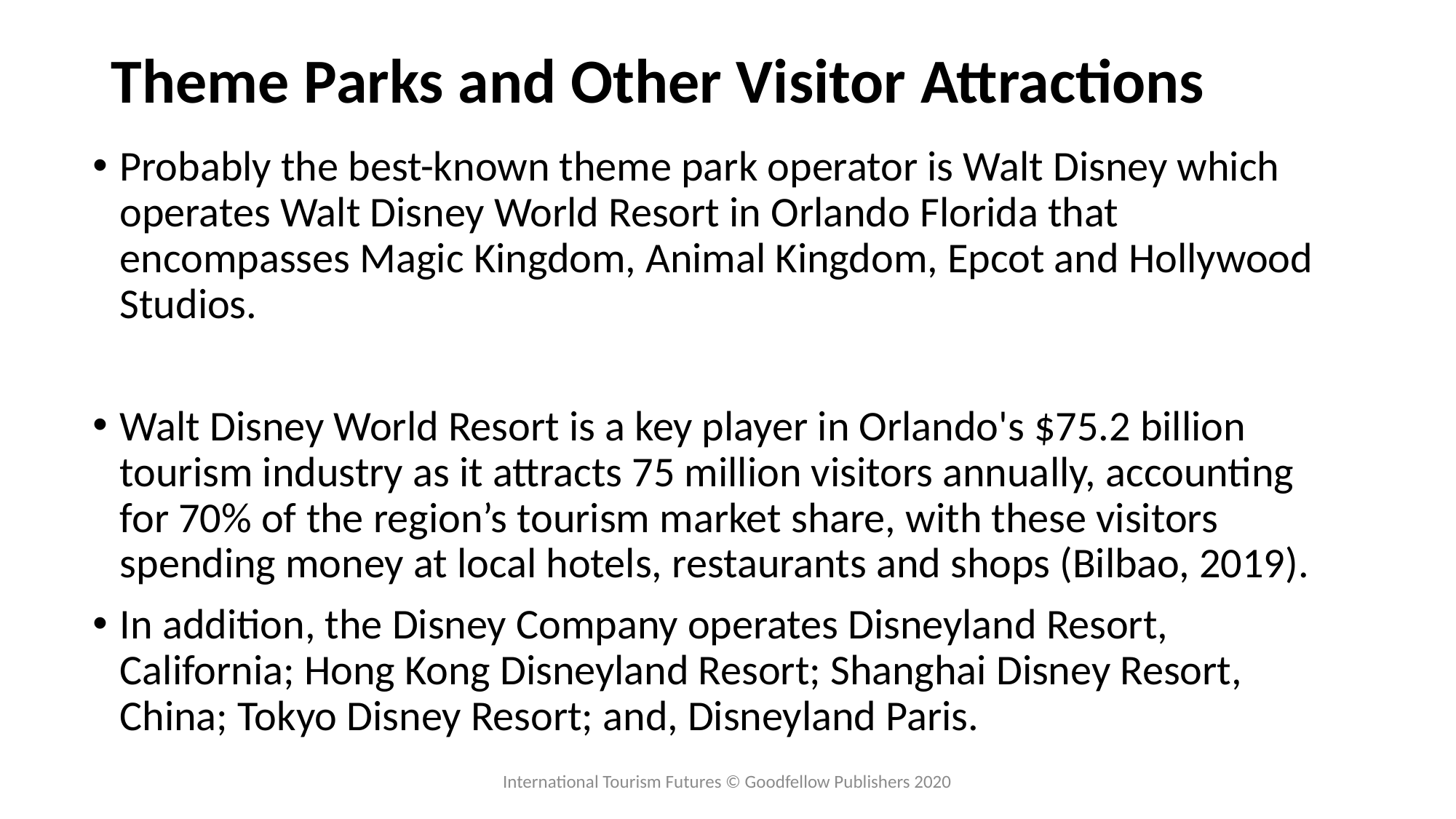

# Theme Parks and Other Visitor Attractions
Probably the best-known theme park operator is Walt Disney which operates Walt Disney World Resort in Orlando Florida that encompasses Magic Kingdom, Animal Kingdom, Epcot and Hollywood Studios.

Walt Disney World Resort is a key player in Orlando's $75.2 billion tourism industry as it attracts 75 million visitors annually, accounting for 70% of the region’s tourism market share, with these visitors spending money at local hotels, restaurants and shops (Bilbao, 2019).
In addition, the Disney Company operates Disneyland Resort, California; Hong Kong Disneyland Resort; Shanghai Disney Resort, China; Tokyo Disney Resort; and, Disneyland Paris.
International Tourism Futures © Goodfellow Publishers 2020